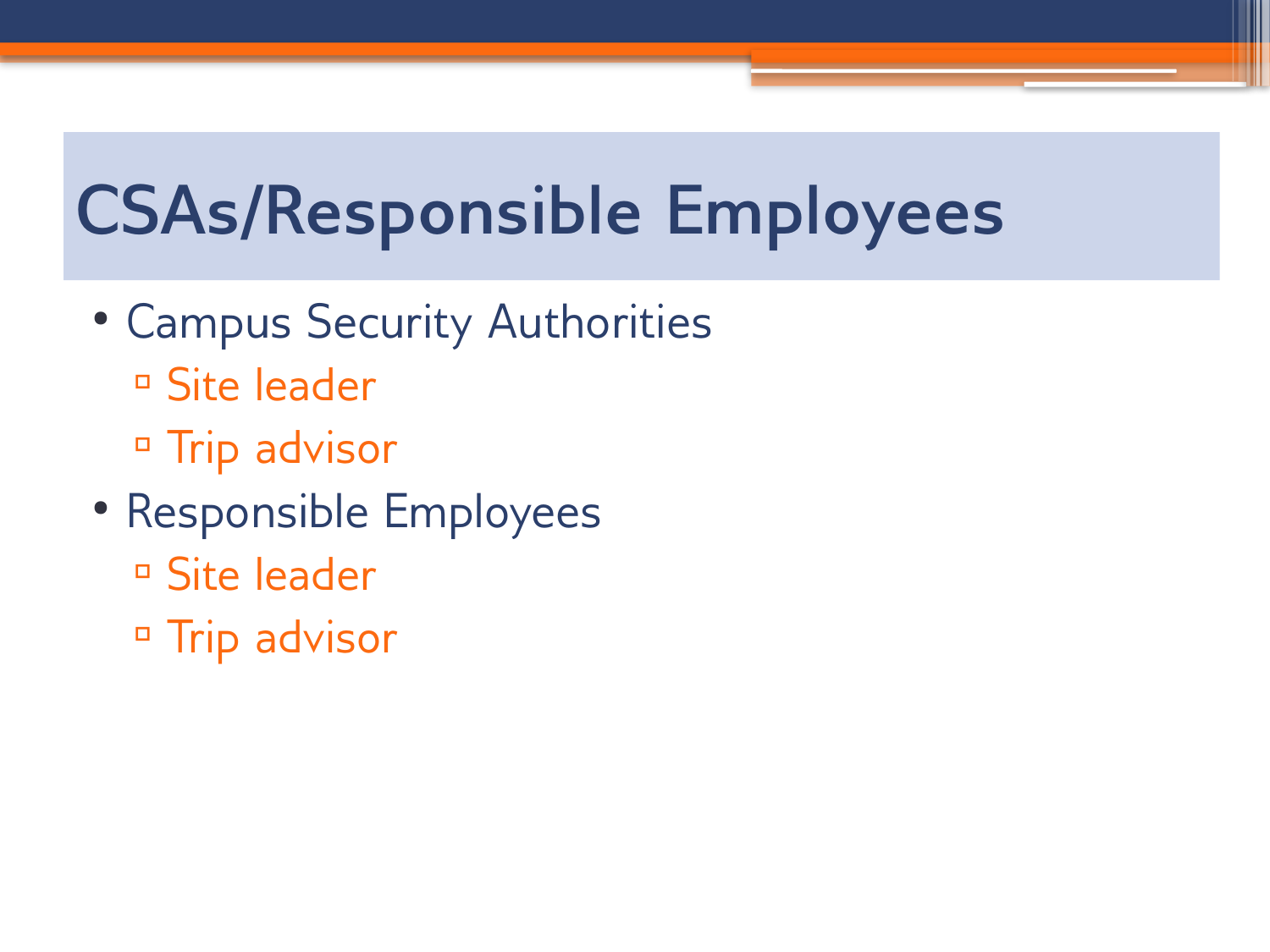

# CSAs/Responsible Employees
Campus Security Authorities
Site leader
Trip advisor
Responsible Employees
Site leader
Trip advisor